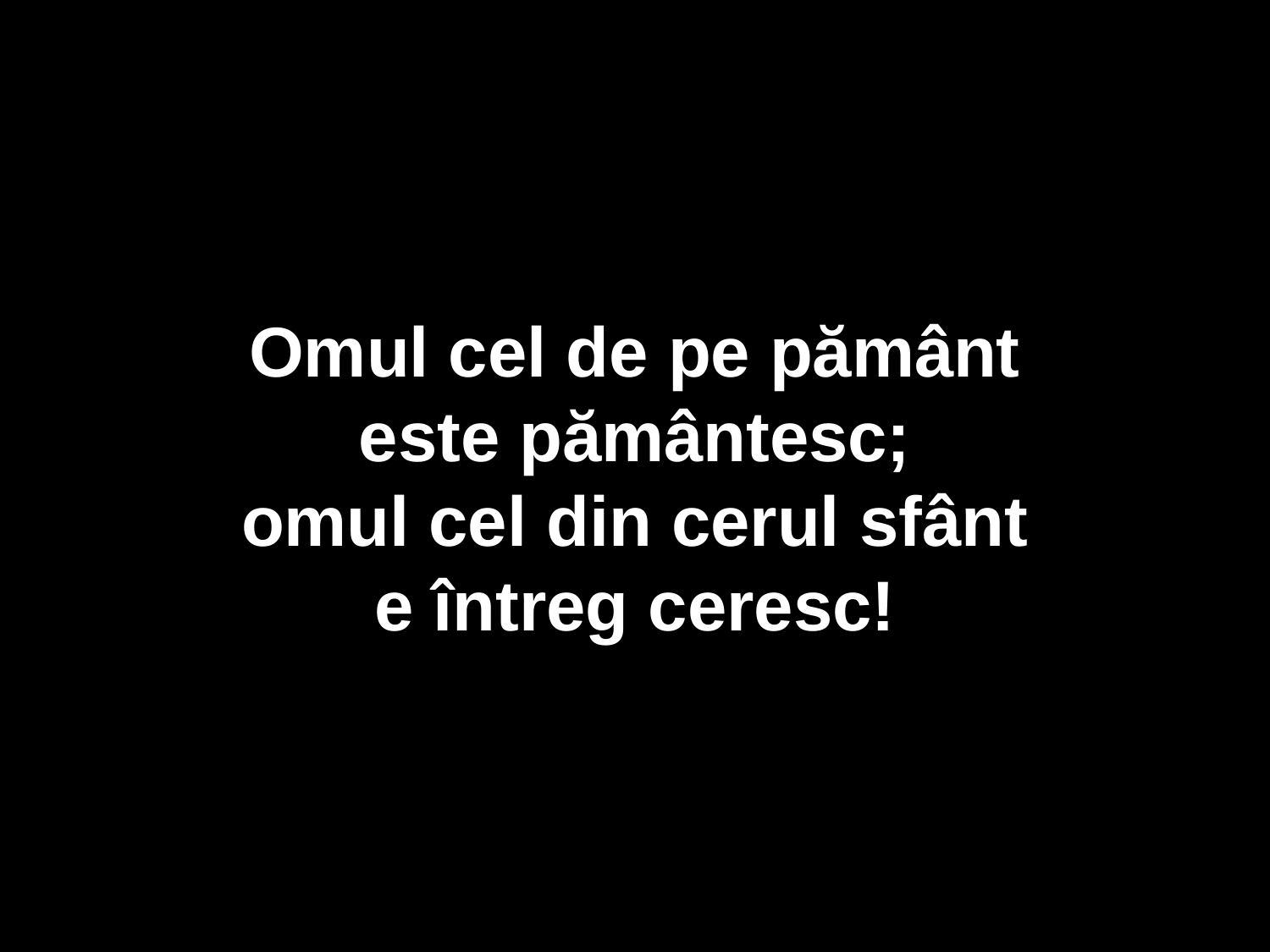

Omul cel de pe pământ
este pământesc;
omul cel din cerul sfânt
e întreg ceresc!